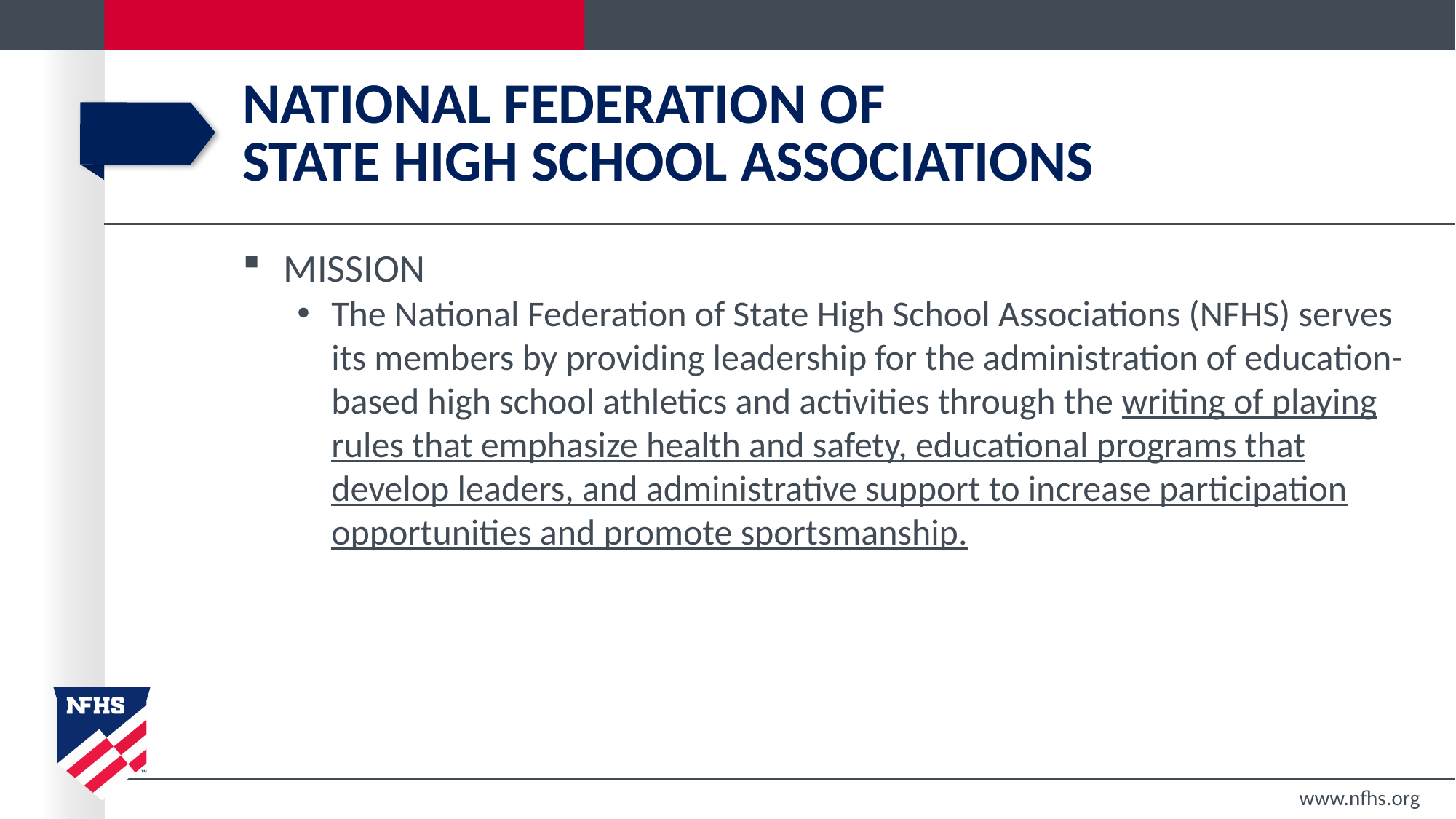

# National Federation of State High School Associations
MISSION
The National Federation of State High School Associations (NFHS) serves its members by providing leadership for the administration of education-based high school athletics and activities through the writing of playing rules that emphasize health and safety, educational programs that develop leaders, and administrative support to increase participation opportunities and promote sportsmanship.
www.nfhs.org